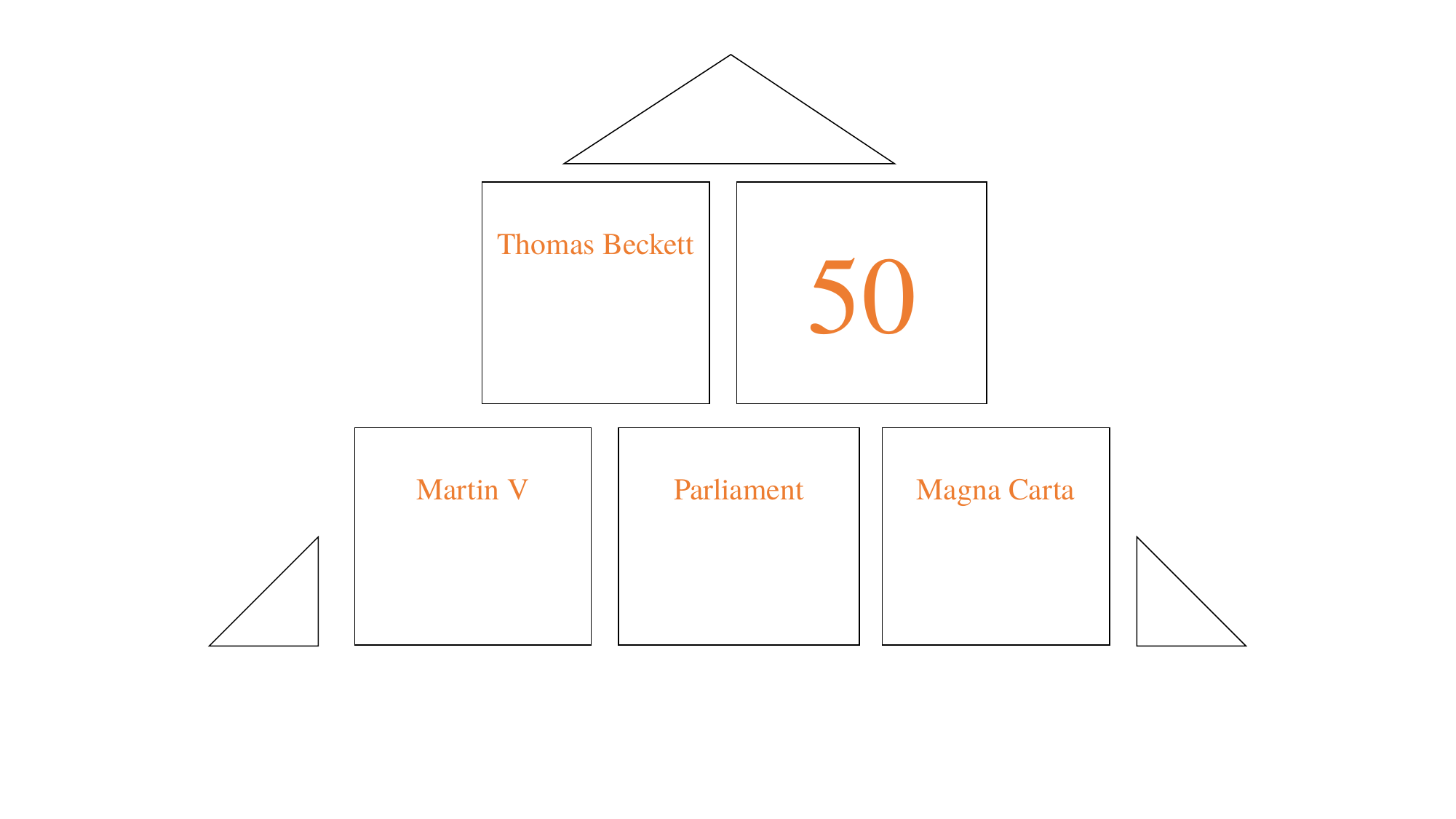

Thomas Beckett

50

Martin V

Parliament

Magna Carta